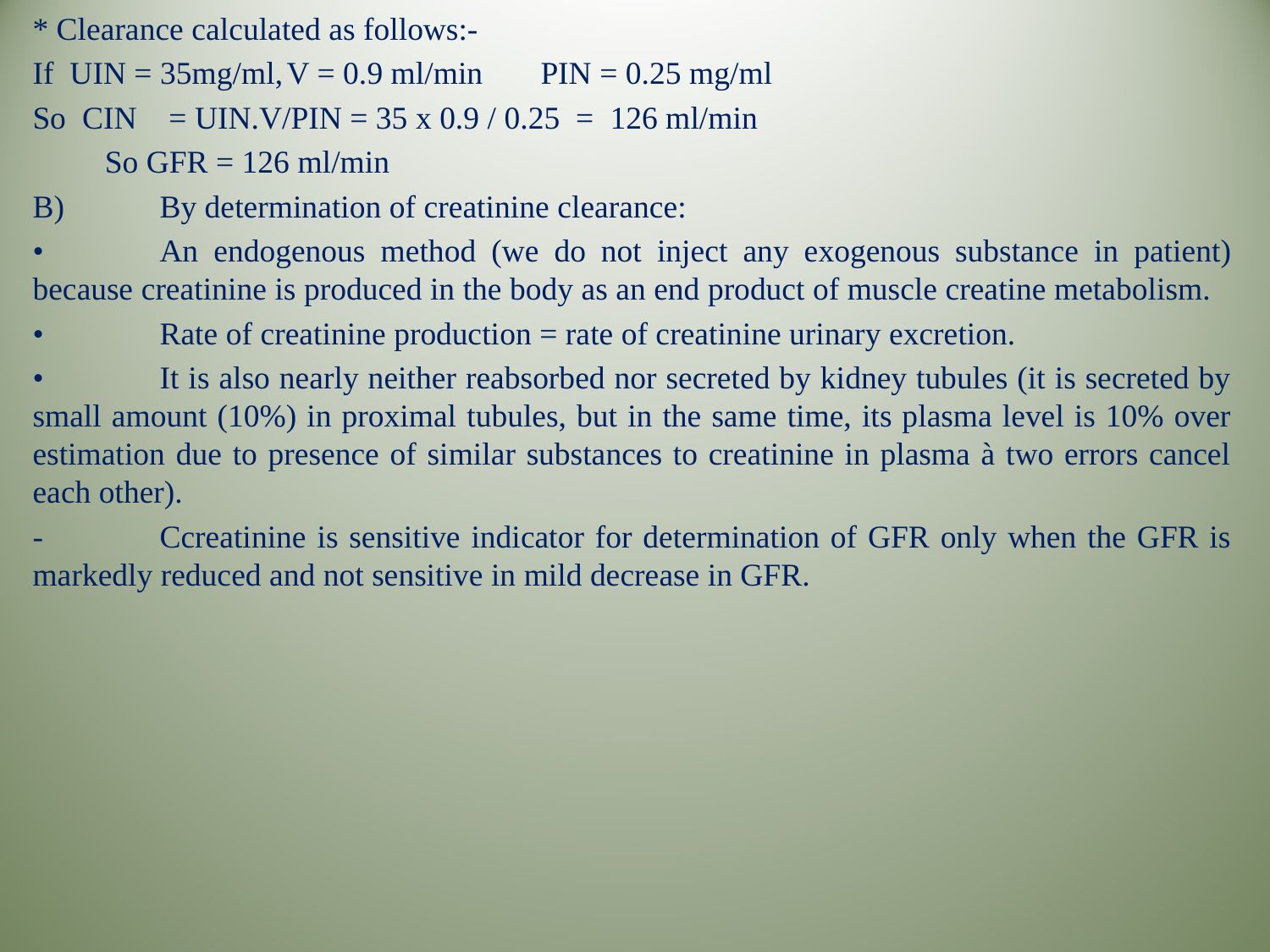

* Clearance calculated as follows:-
If  UIN = 35mg/ml,	V = 0.9 ml/min     	PIN = 0.25 mg/ml
So  CIN    = UIN.V/PIN = 35 x 0.9 / 0.25  =  126 ml/min
         So GFR = 126 ml/min
B)	By determination of creatinine clearance:
•	An endogenous method (we do not inject any exogenous substance in patient) because creatinine is produced in the body as an end product of muscle creatine metabolism.
•	Rate of creatinine production = rate of creatinine urinary excretion.
•	It is also nearly neither reabsorbed nor secreted by kidney tubules (it is secreted by small amount (10%) in proximal tubules, but in the same time, its plasma level is 10% over estimation due to presence of similar substances to creatinine in plasma à two errors cancel each other).
-	Ccreatinine is sensitive indicator for determination of GFR only when the GFR is markedly reduced and not sensitive in mild decrease in GFR.